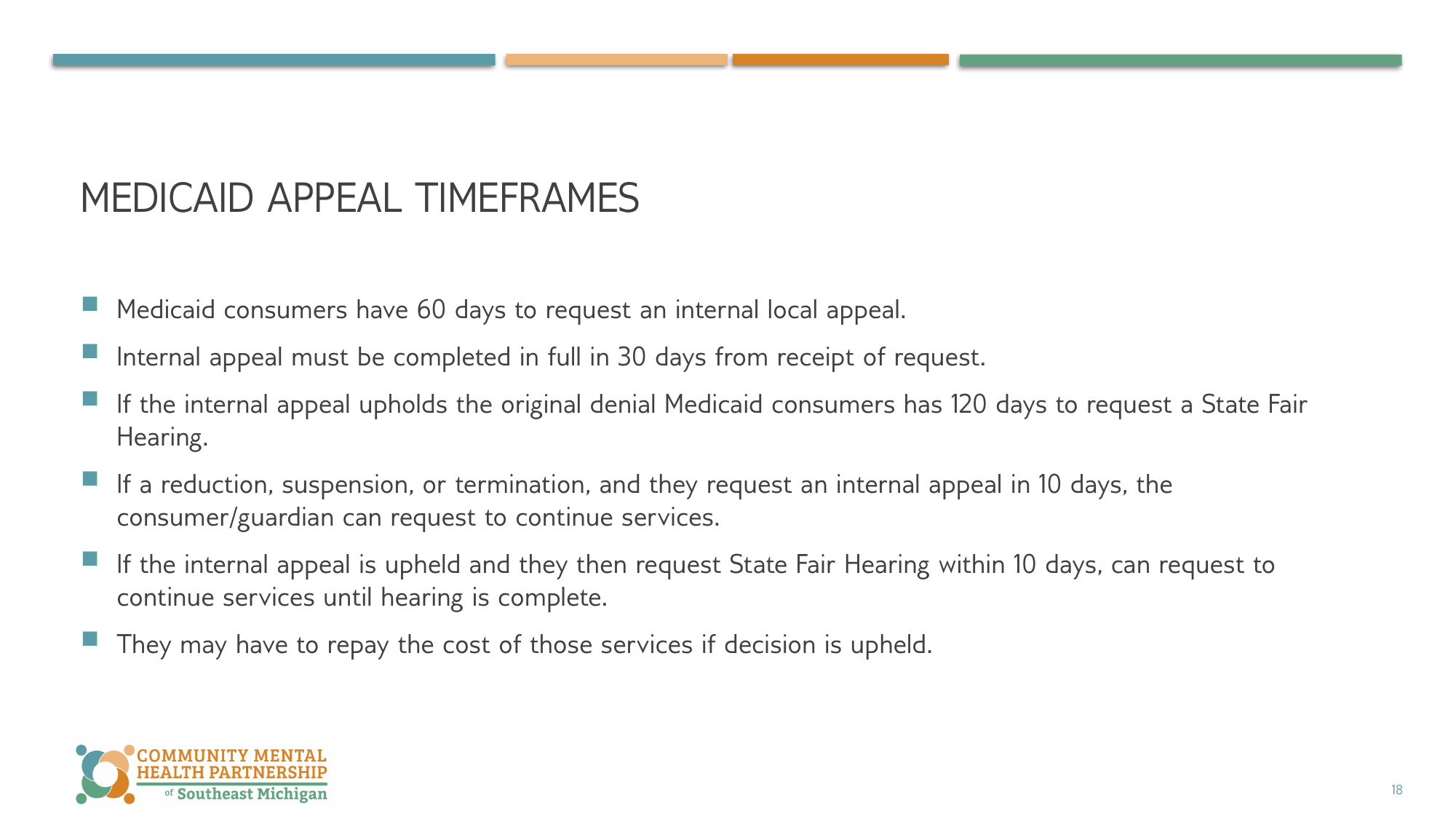

# Medicaid appeal timeframes
Medicaid consumers have 60 days to request an internal local appeal.
Internal appeal must be completed in full in 30 days from receipt of request.
If the internal appeal upholds the original denial Medicaid consumers has 120 days to request a State Fair Hearing.
If a reduction, suspension, or termination, and they request an internal appeal in 10 days, the consumer/guardian can request to continue services.
If the internal appeal is upheld and they then request State Fair Hearing within 10 days, can request to continue services until hearing is complete.
They may have to repay the cost of those services if decision is upheld.
18